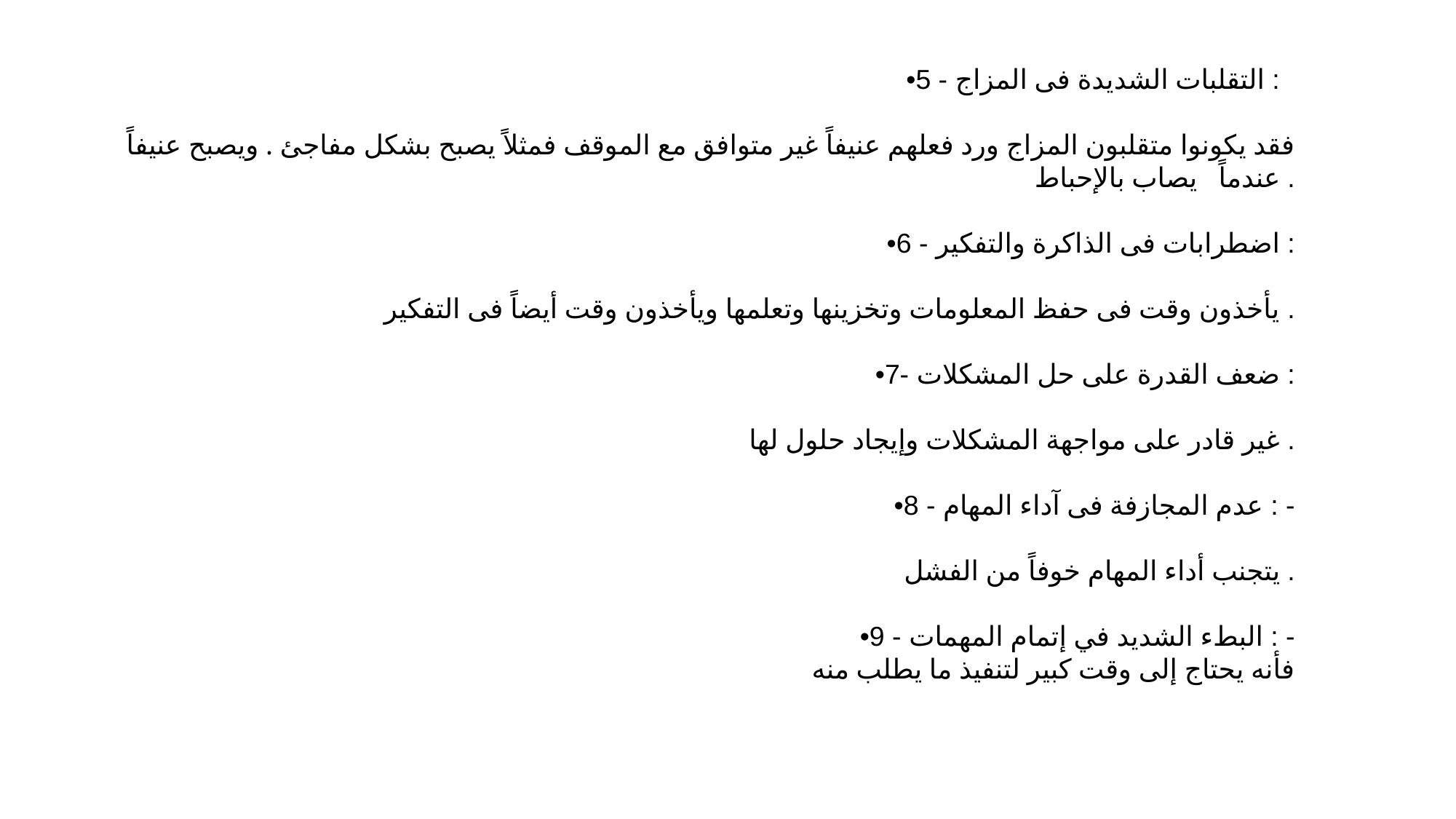

•5 - التقلبات الشديدة فى المزاج :

فقد يكونوا متقلبون المزاج ورد فعلهم عنيفاً غير متوافق مع الموقف فمثلاً يصبح بشكل مفاجئ . ويصبح عنيفاً عندماً   يصاب بالإحباط .

•6 - اضطرابات فى الذاكرة والتفكير :

يأخذون وقت فى حفظ المعلومات وتخزينها وتعلمها ويأخذون وقت أيضاً فى التفكير .

•7- ضعف القدرة على حل المشكلات :

 غير قادر على مواجهة المشكلات وإيجاد حلول لها .

•8 - عدم المجازفة فى آداء المهام : -

  يتجنب أداء المهام خوفاً من الفشل .

•9 - البطء الشديد في إتمام المهمات : -
     فأنه يحتاج إلى وقت كبير لتنفيذ ما يطلب منه